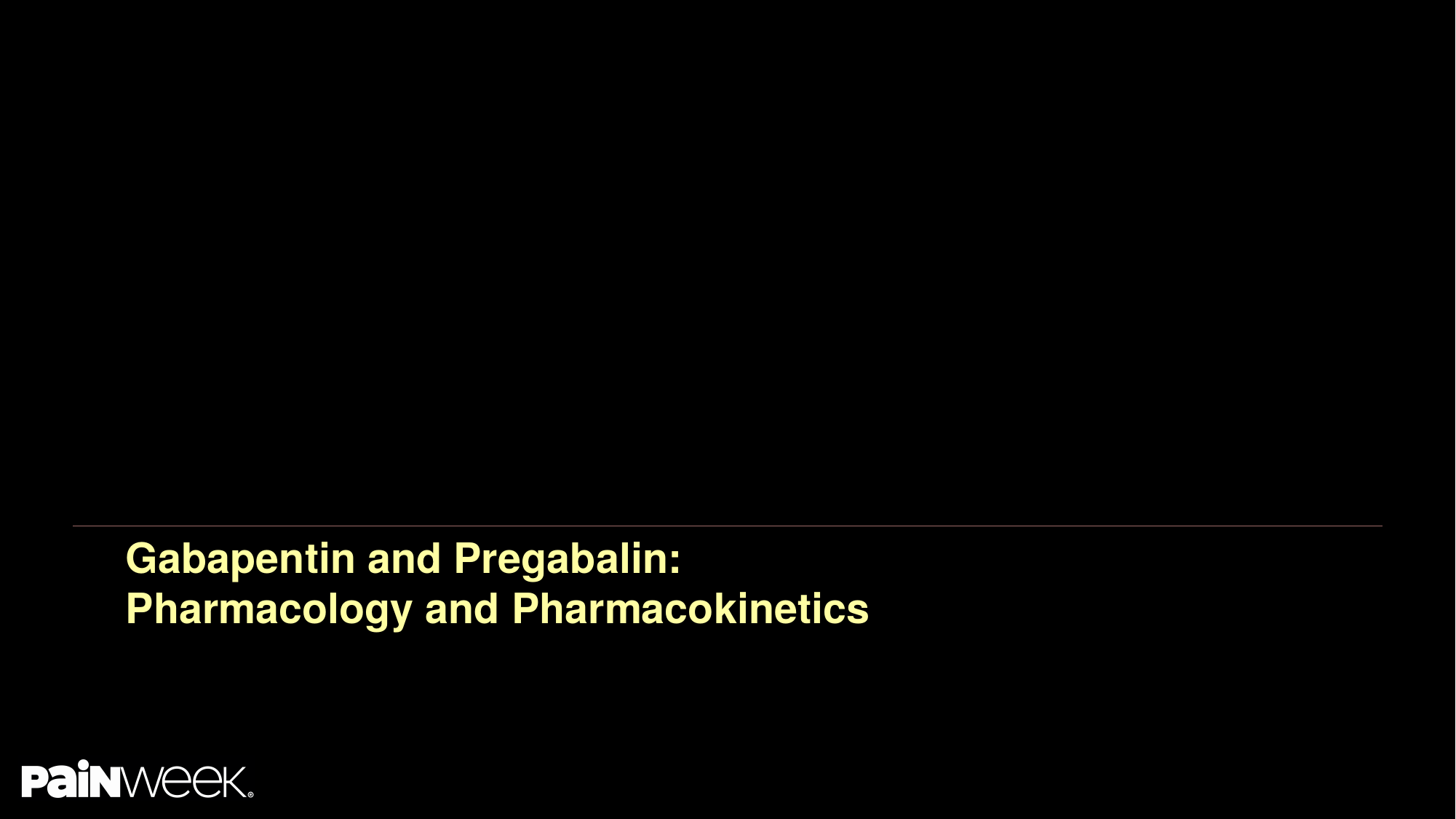

# Gabapentin and Pregabalin: Pharmacology and Pharmacokinetics